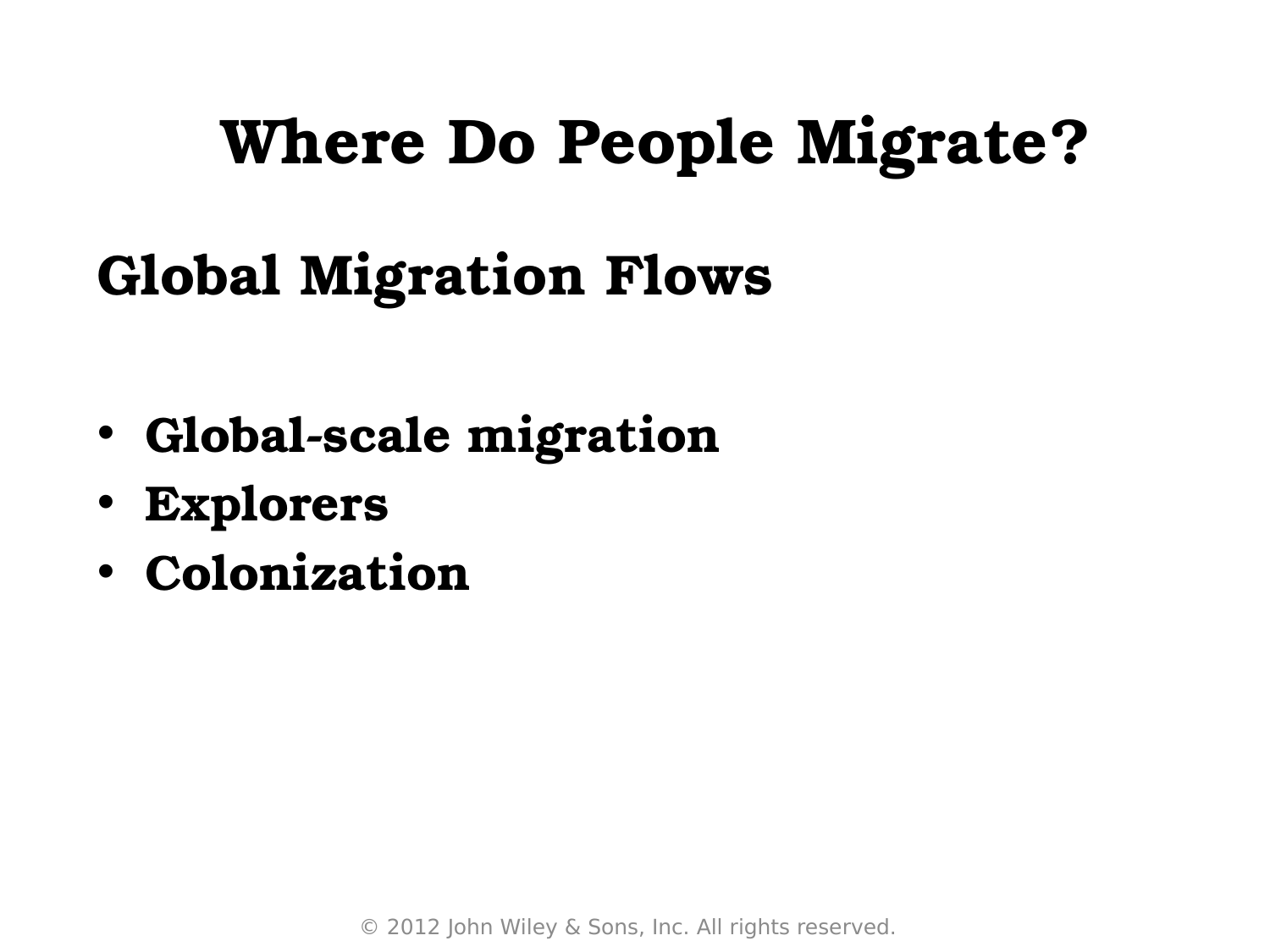

Where Do People Migrate?
Global Migration Flows

Global-scale migration
Explorers
Colonization

© 2012 John Wiley & Sons, Inc. All rights reserved.